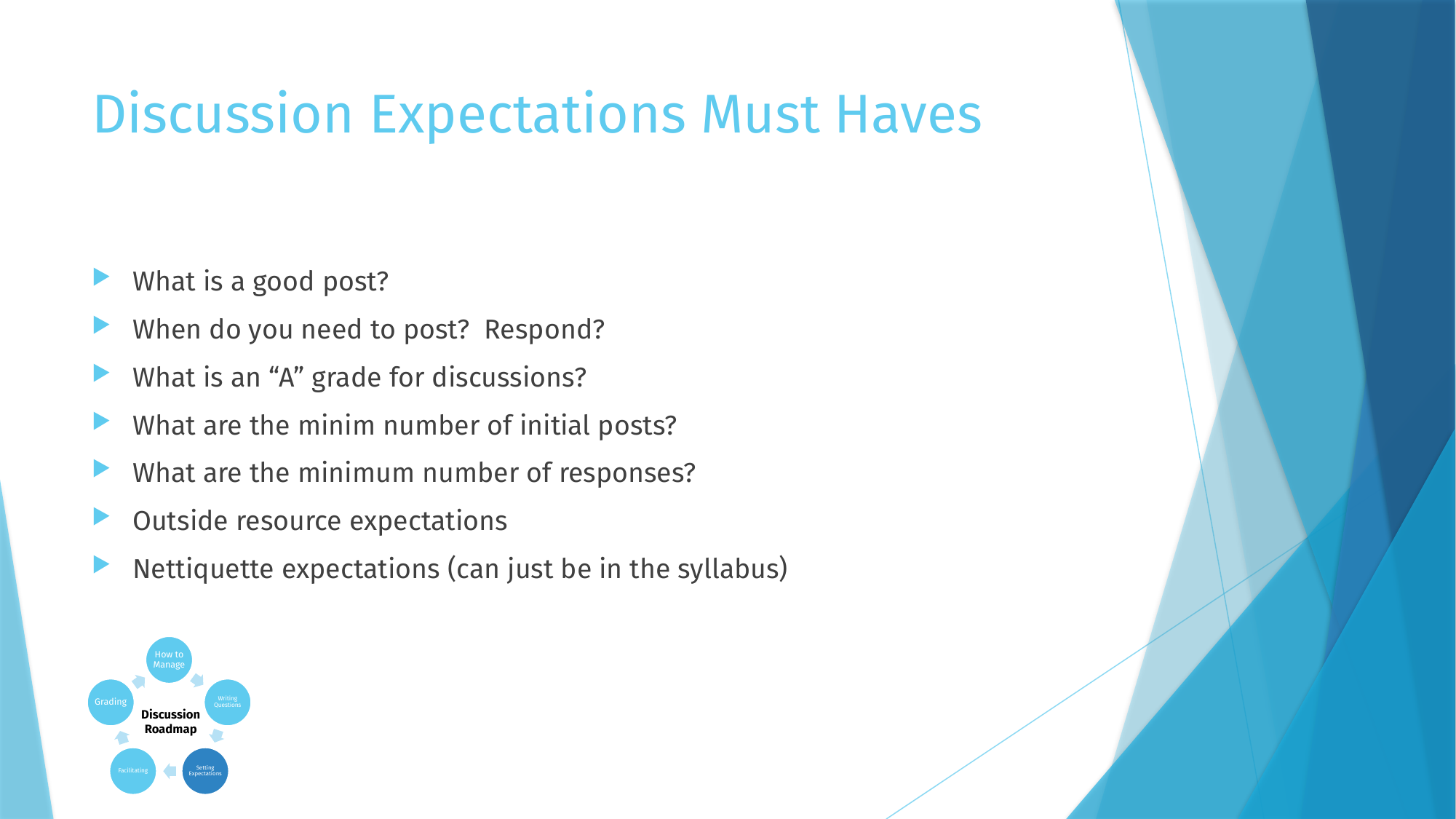

# Discussion Expectations Must Haves
What is a good post?
When do you need to post?  Respond?
What is an “A” grade for discussions?
What are the minim number of initial posts?
What are the minimum number of responses?
Outside resource expectations
Nettiquette expectations (can just be in the syllabus)
How to Manage

Writing Questions

Setting Expectations

Facilitating

Grading

Discussion Roadmap